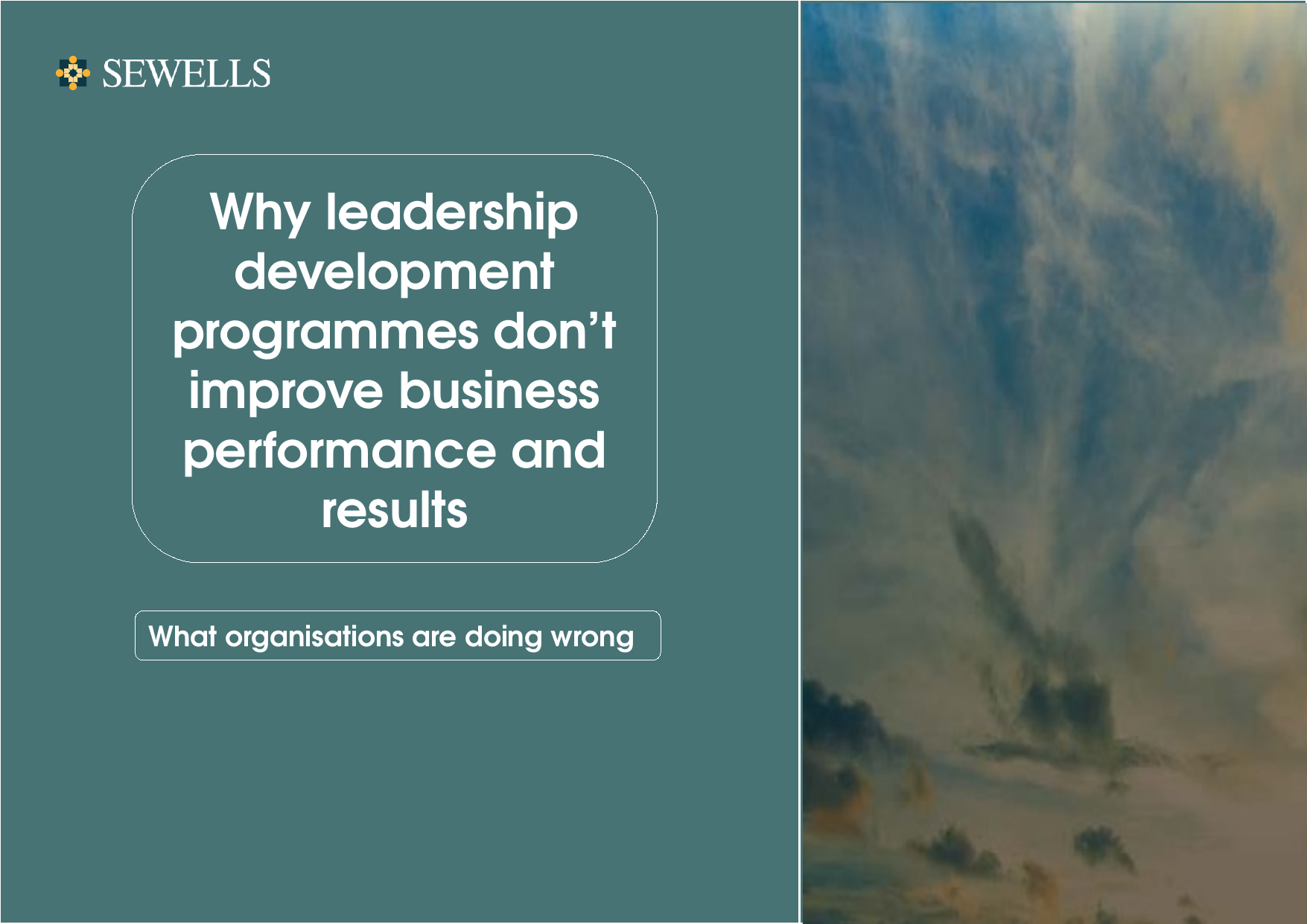

Why leadership development programmes don’t improve business performance and results
What organisations are doing wrong